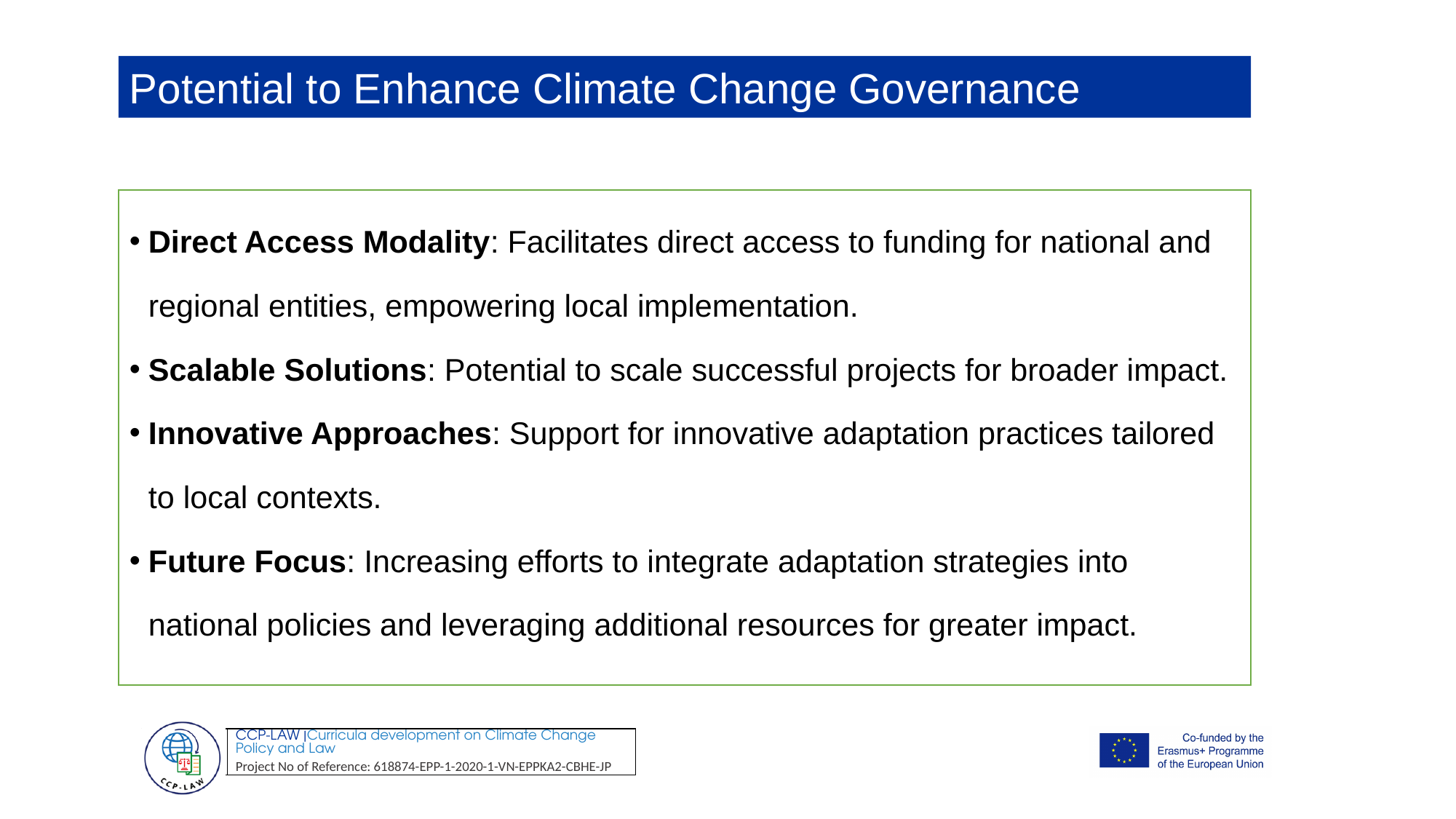

Potential to Enhance Climate Change Governance
Direct Access Modality: Facilitates direct access to funding for national and regional entities, empowering local implementation.
Scalable Solutions: Potential to scale successful projects for broader impact.
Innovative Approaches: Support for innovative adaptation practices tailored to local contexts.
Future Focus: Increasing efforts to integrate adaptation strategies into national policies and leveraging additional resources for greater impact.